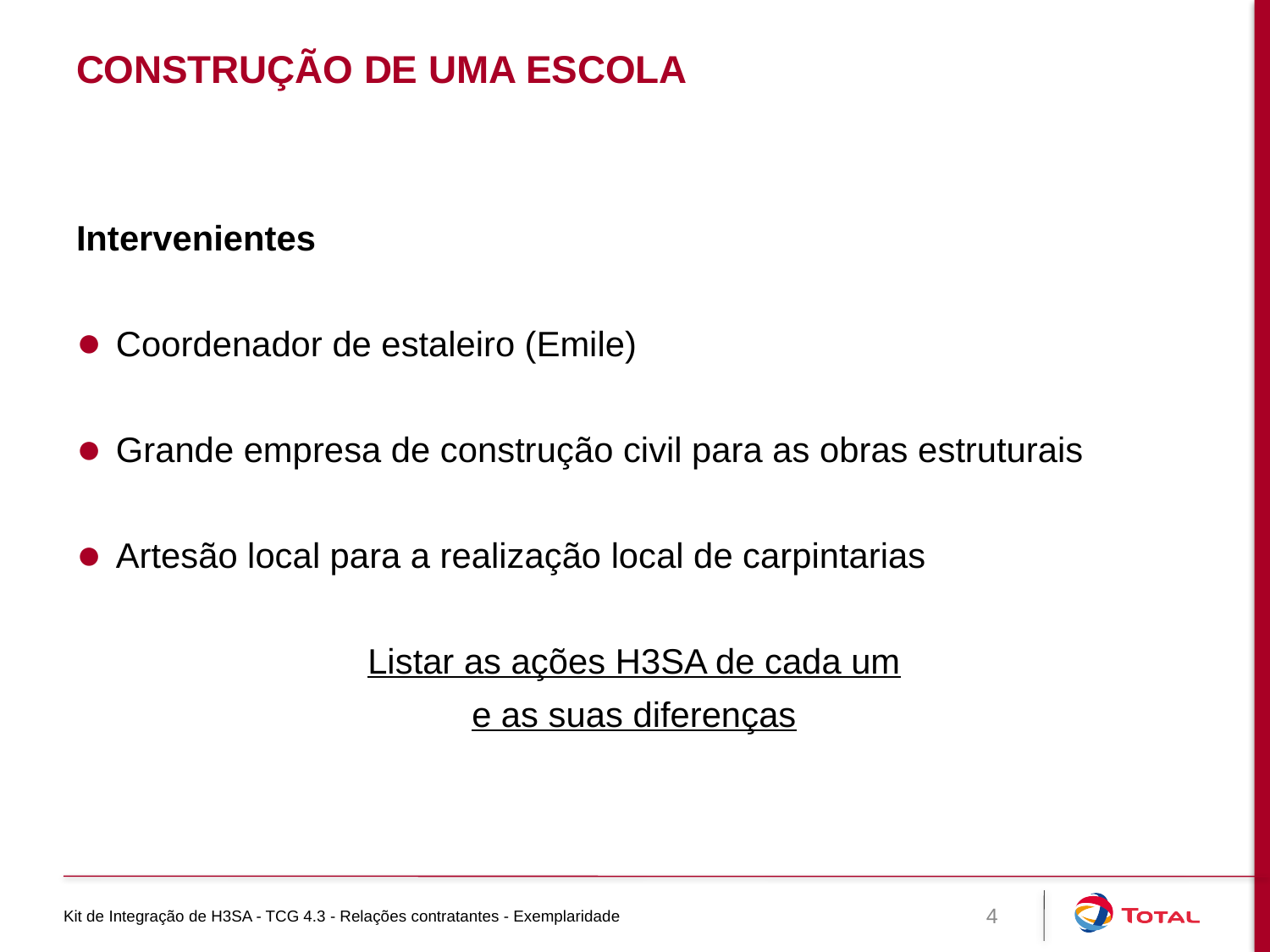

# Construção de uma escola

Intervenientes

Coordenador de estaleiro (Emile)

Grande empresa de construção civil para as obras estruturais

Artesão local para a realização local de carpintarias

Listar as ações H3SA de cada um
e as suas diferenças
Kit de Integração de H3SA - TCG 4.3 - Relações contratantes - Exemplaridade
4